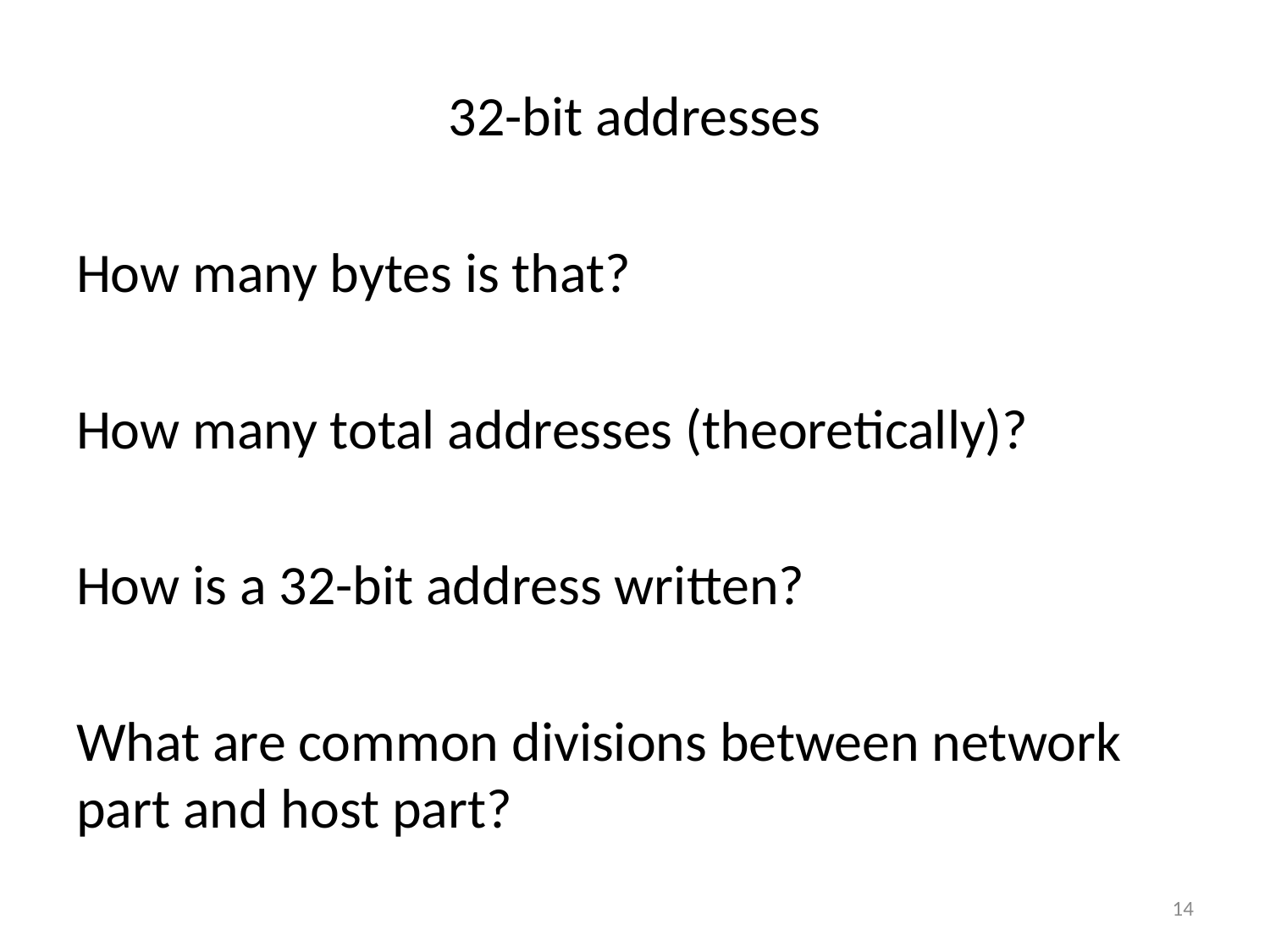

32-bit addresses

How many bytes is that?

How many total addresses (theoretically)?

How is a 32-bit address written?

What are common divisions between network part and host part?
14